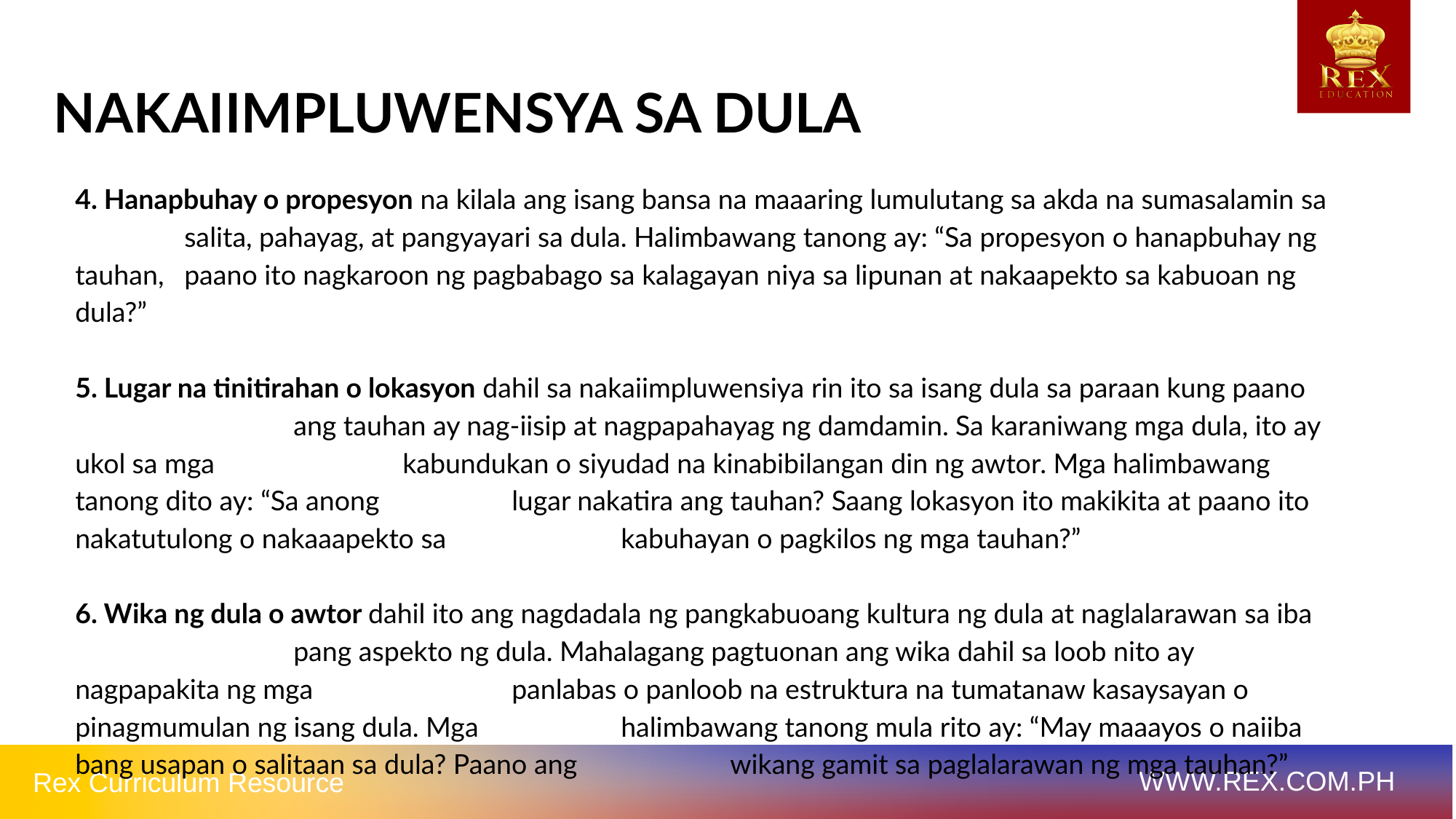

NAKAIIMPLUWENSYA SA DULA
4. Hanapbuhay o propesyon na kilala ang isang bansa na maaaring lumulutang sa akda na sumasalamin sa 	salita, pahayag, at pangyayari sa dula. Halimbawang tanong ay: “Sa propesyon o hanapbuhay ng tauhan, 	paano ito nagkaroon ng pagbabago sa kalagayan niya sa lipunan at nakaapekto sa kabuoan ng dula?”

5. Lugar na tinitirahan o lokasyon dahil sa nakaiimpluwensiya rin ito sa isang dula sa paraan kung paano 		ang tauhan ay nag-iisip at nagpapahayag ng damdamin. Sa karaniwang mga dula, ito ay ukol sa mga 		kabundukan o siyudad na kinabibilangan din ng awtor. Mga halimbawang tanong dito ay: “Sa anong 		lugar nakatira ang tauhan? Saang lokasyon ito makikita at paano ito nakatutulong o nakaaapekto sa 		kabuhayan o pagkilos ng mga tauhan?”

6. Wika ng dula o awtor dahil ito ang nagdadala ng pangkabuoang kultura ng dula at naglalarawan sa iba 		pang aspekto ng dula. Mahalagang pagtuonan ang wika dahil sa loob nito ay nagpapakita ng mga 		panlabas o panloob na estruktura na tumatanaw kasaysayan o pinagmumulan ng isang dula. Mga 		halimbawang tanong mula rito ay: “May maaayos o naiiba bang usapan o salitaan sa dula? Paano ang 		wikang gamit sa paglalarawan ng mga tauhan?”